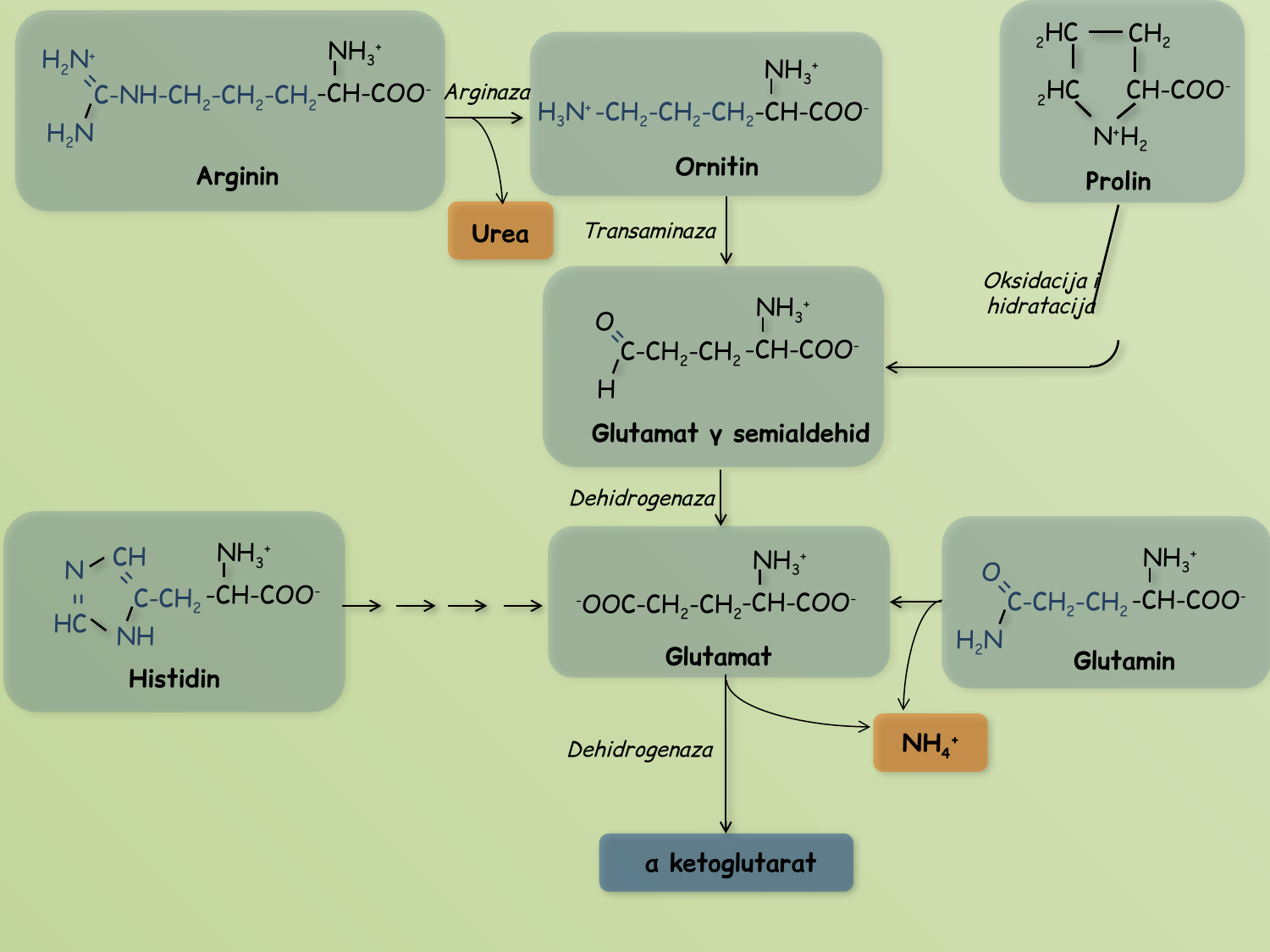

Prolin

NH3+
-CH-COO-
H2N+
=
C-NH-CH2-CH2-CH2
H2N
Arginin
2HC
CH2
2HC
CH-COO-
N+H2

NH3+
H3N+
-CH2-CH2-CH2-CH-COO-
Ornitin
Arginaza

Urea
Transaminaza
Oksidacija i hidratacija

NH3+
-CH-COO-
O
=
C-CH2-CH2
H
Glutamat γ semialdehid

Dehidrogenaza

NH3+
-CH-COO-
CH
N
=
C-CH2
=
HC
NH
Histidin

NH3+
-CH-COO-
O
=
C-CH2-CH2
H2N
Glutamin

NH3+
-CH-COO-
-OOC-CH2-CH2

Glutamat

NH4+
Dehidrogenaza

α ketoglutarat